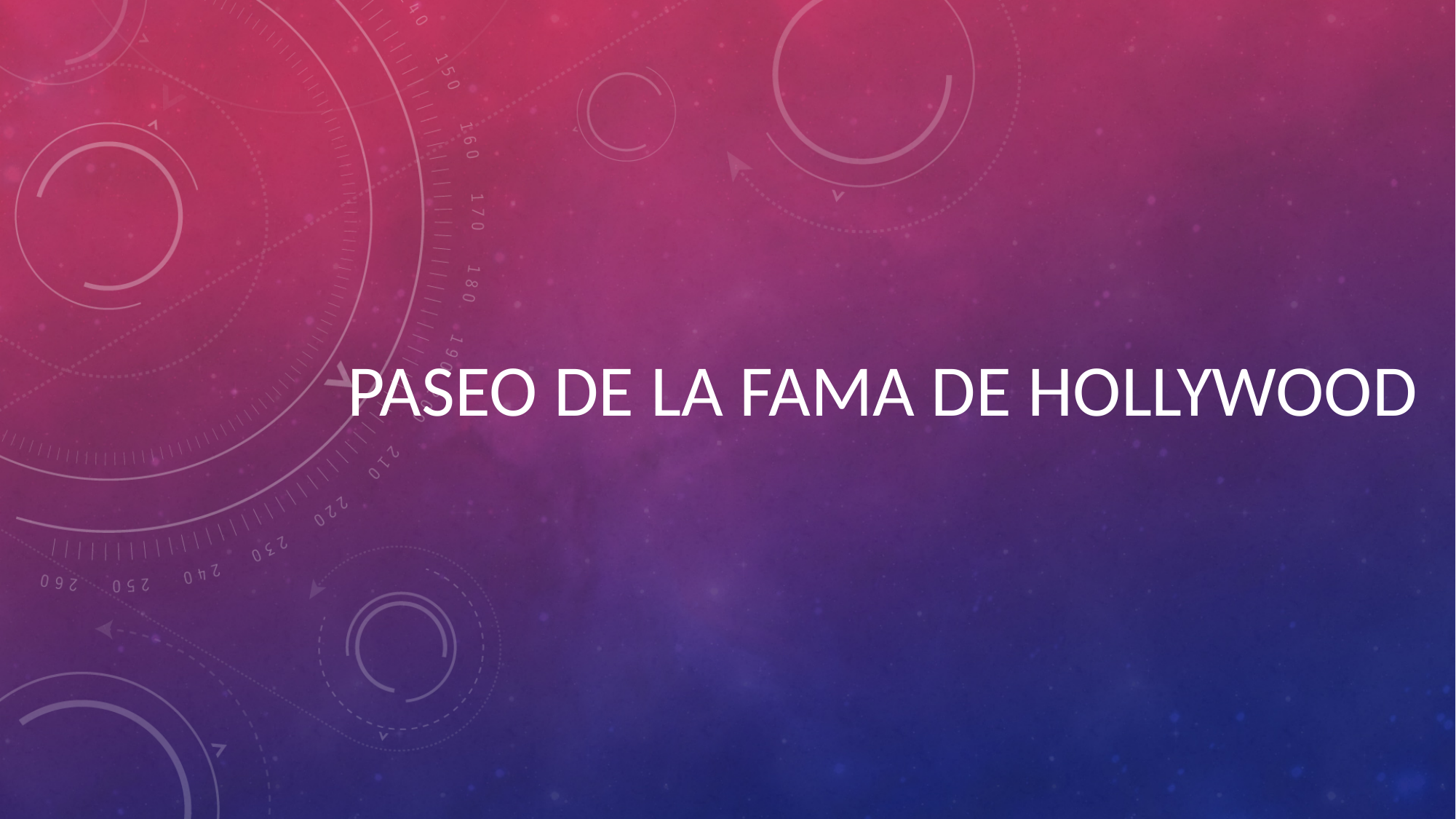

# paseo de la fama de Hollywood